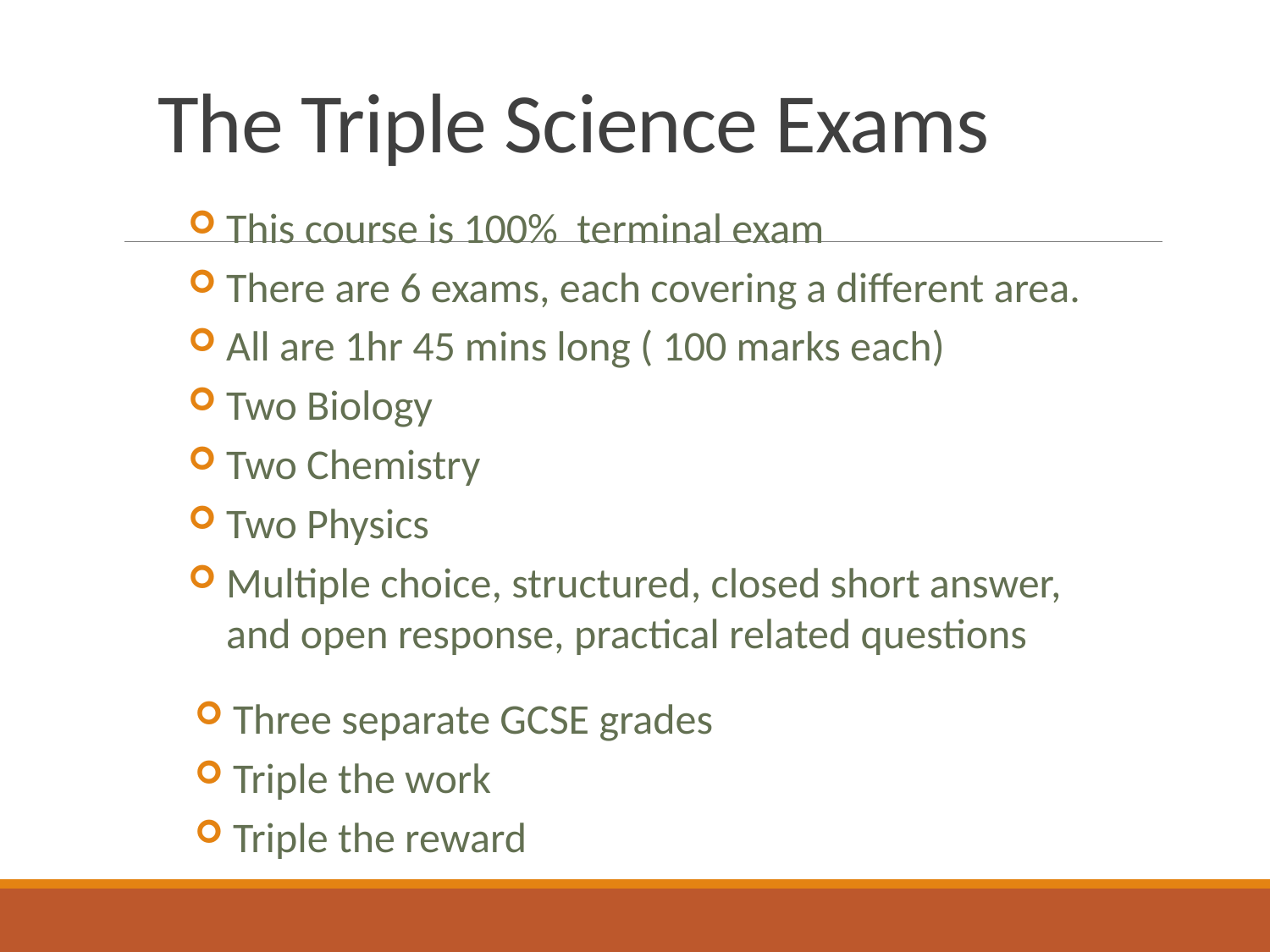

# The Triple Science Exams
This course is 100%  terminal exam
There are 6 exams, each covering a different area.
All are 1hr 45 mins long ( 100 marks each)
Two Biology
Two Chemistry
Two Physics
Multiple choice, structured, closed short answer, and open response, practical related questions
Three separate GCSE grades
Triple the work
Triple the reward